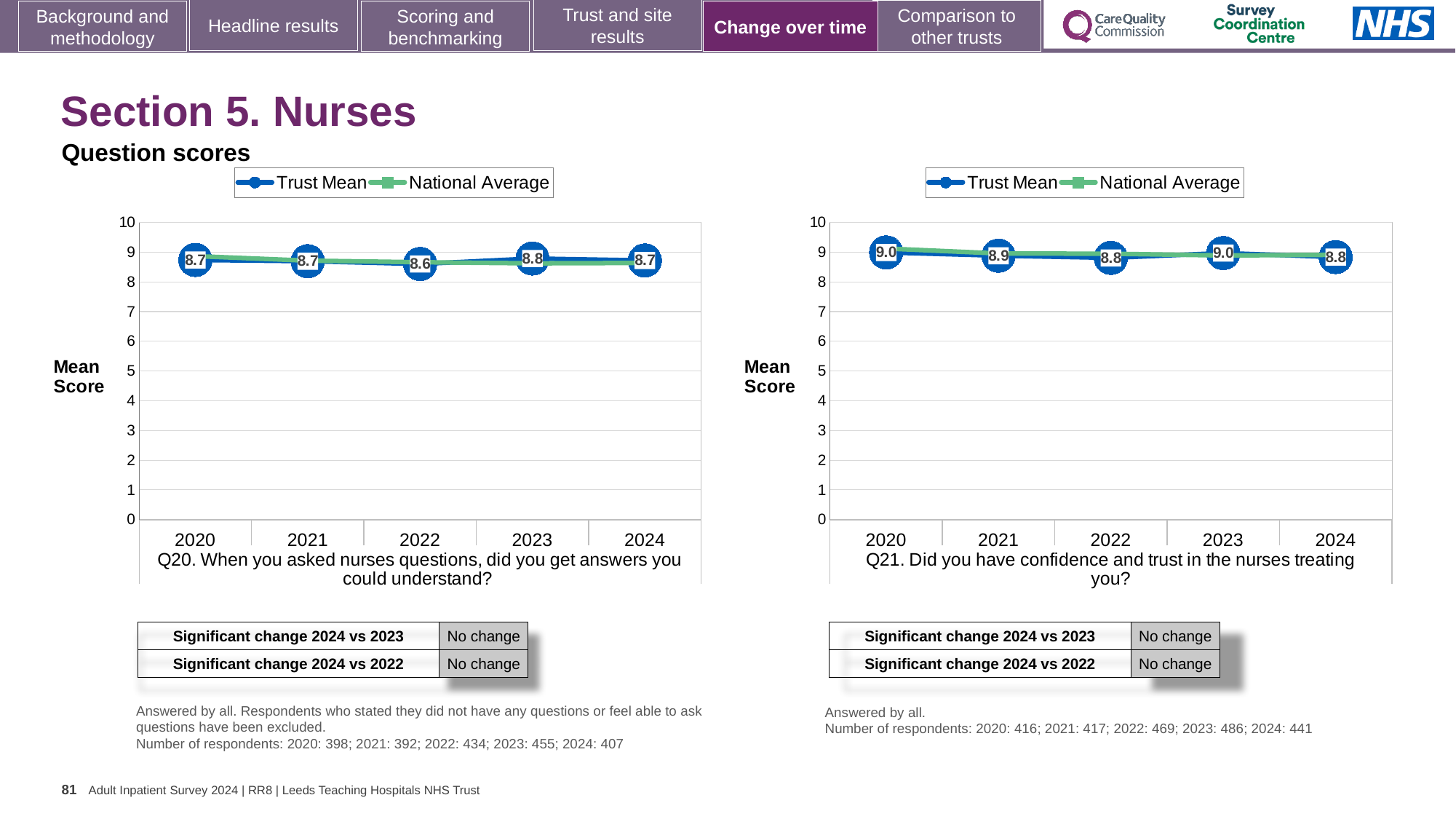

# Section 5. Nurses
Question scores

### Chart

| Category | Trust Mean | National Average |
|---|---|---|
| 2020 | 8.73767482563093 | 8.867721108593516 |
| 2021 | 8.69691936465806 | 8.715029869802708 |
| 2022 | 8.602572736738532 | 8.661767751838035 |
| 2023 | 8.786431705216264 | 8.624485091651344 |
| 2024 | 8.721679118410513 | 8.638434075859962 |

### Chart

| Category | Trust Mean | National Average |
|---|---|---|
| 2020 | 8.991495559456832 | 9.123002031850694 |
| 2021 | 8.8817491730421 | 8.957632680486954 |
| 2022 | 8.807962815984082 | 8.947825493165448 |
| 2023 | 8.970390619044787 | 8.888977619551937 |
| 2024 | 8.835385476117187 | 8.911632890601101 |
| Significant change 2024 vs 2023 | No change |
| --- | --- |
| Significant change 2024 vs 2022 | No change |
| Significant change 2024 vs 2023 | No change |
| --- | --- |
| Significant change 2024 vs 2022 | No change |
Answered by all. Respondents who stated they did not have any questions or feel able to ask questions have been excluded.
Number of respondents: 2020: 398; 2021: 392; 2022: 434; 2023: 455; 2024: 407

Answered by all.
Number of respondents: 2020: 416; 2021: 417; 2022: 469; 2023: 486; 2024: 441

81